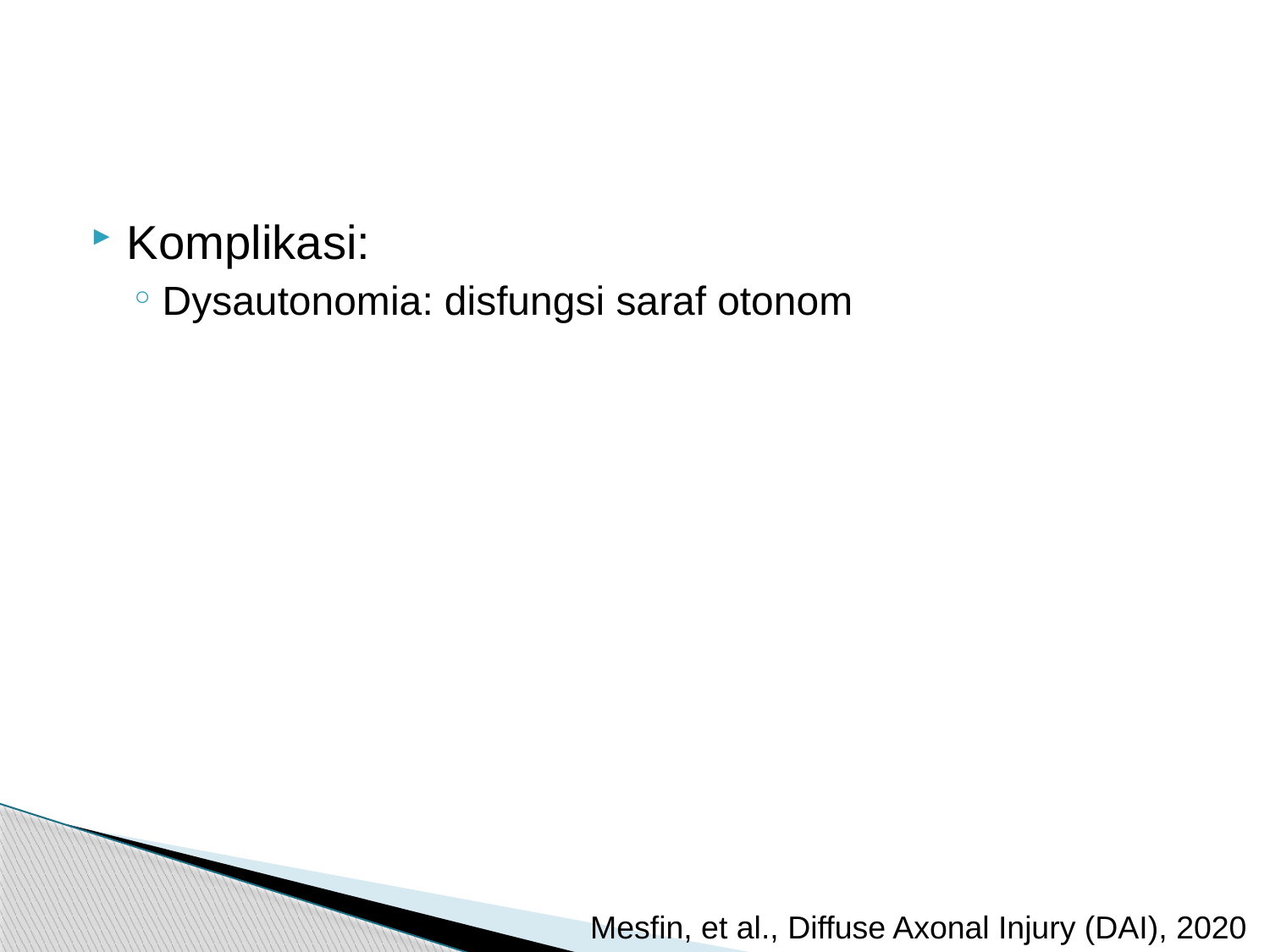

#
Komplikasi:
Dysautonomia: disfungsi saraf otonom
Mesfin, et al., Diffuse Axonal Injury (DAI), 2020